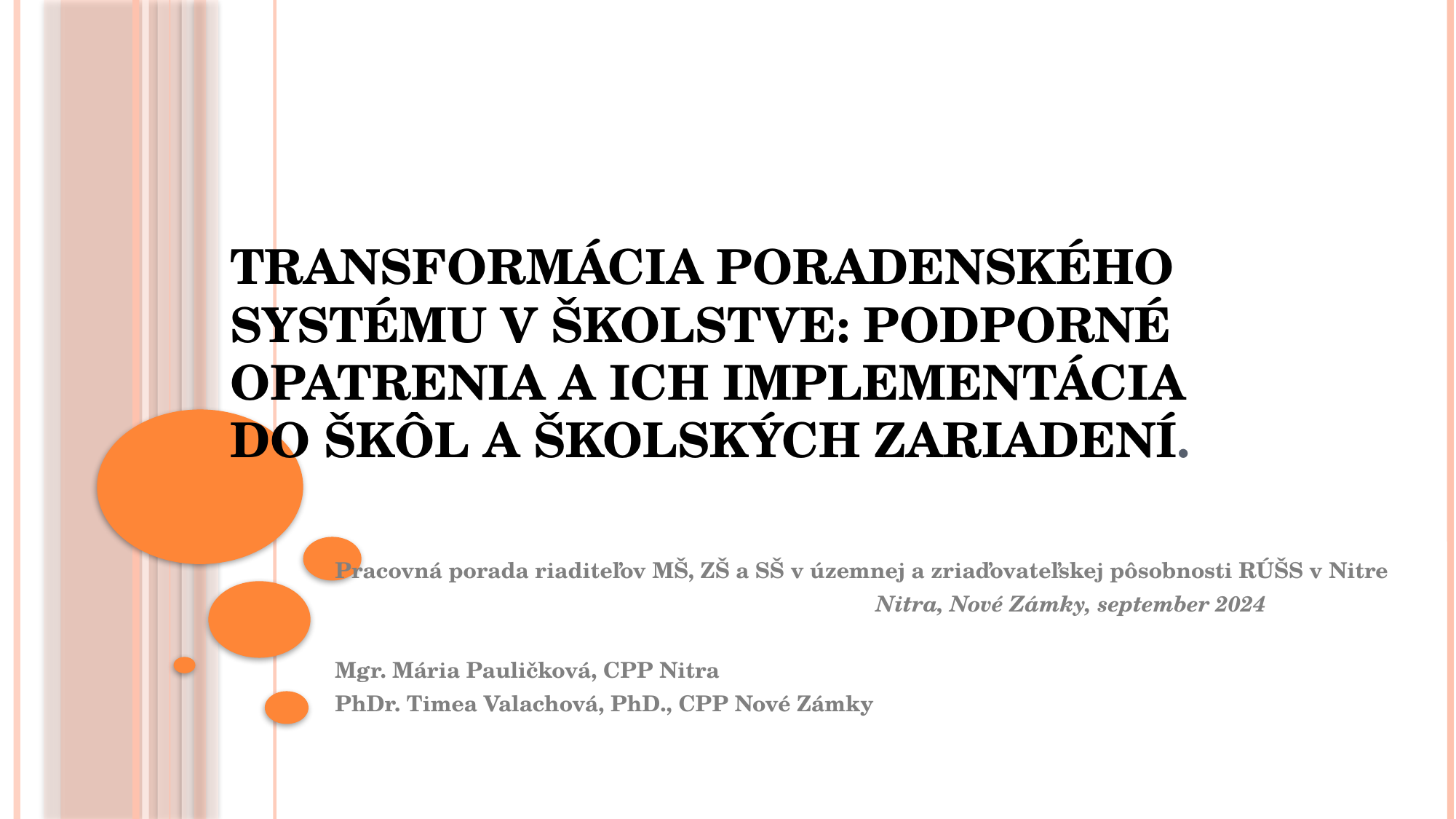

# Transformácia poradenského systému v školstve: podporné opatrenia a ich implementácia do škôl a školských zariadení.
Pracovná porada riaditeľov MŠ, ZŠ a SŠ v územnej a zriaďovateľskej pôsobnosti RÚŠS v Nitre
				                               Nitra, Nové Zámky, september 2024

Mgr. Mária Pauličková, CPP Nitra
PhDr. Timea Valachová, PhD., CPP Nové Zámky